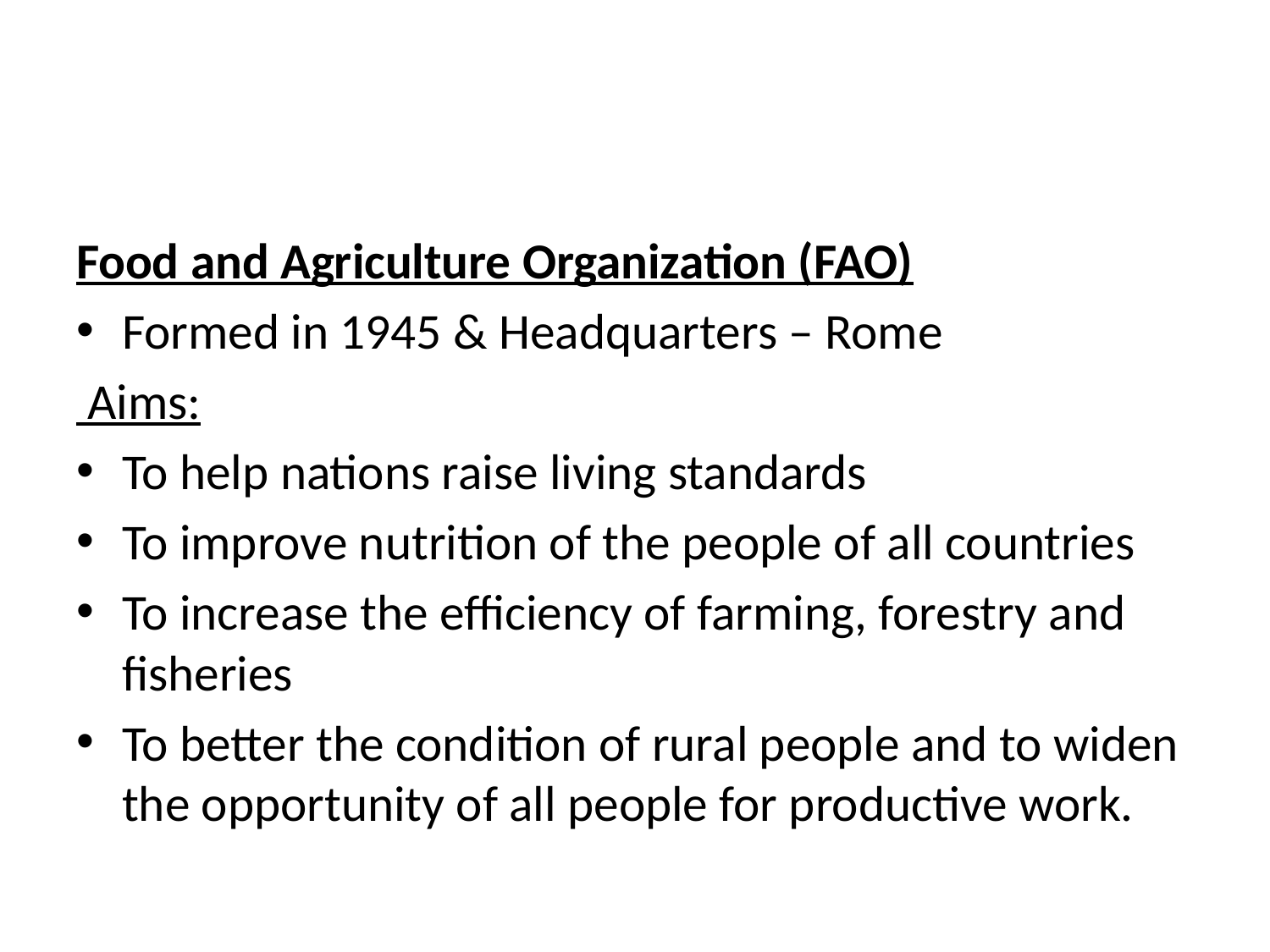

Food and Agriculture Organization (FAO)
Formed in 1945 & Headquarters – Rome
 Aims:
To help nations raise living standards
To improve nutrition of the people of all countries
To increase the efficiency of farming, forestry and fisheries
To better the condition of rural people and to widen the opportunity of all people for productive work.